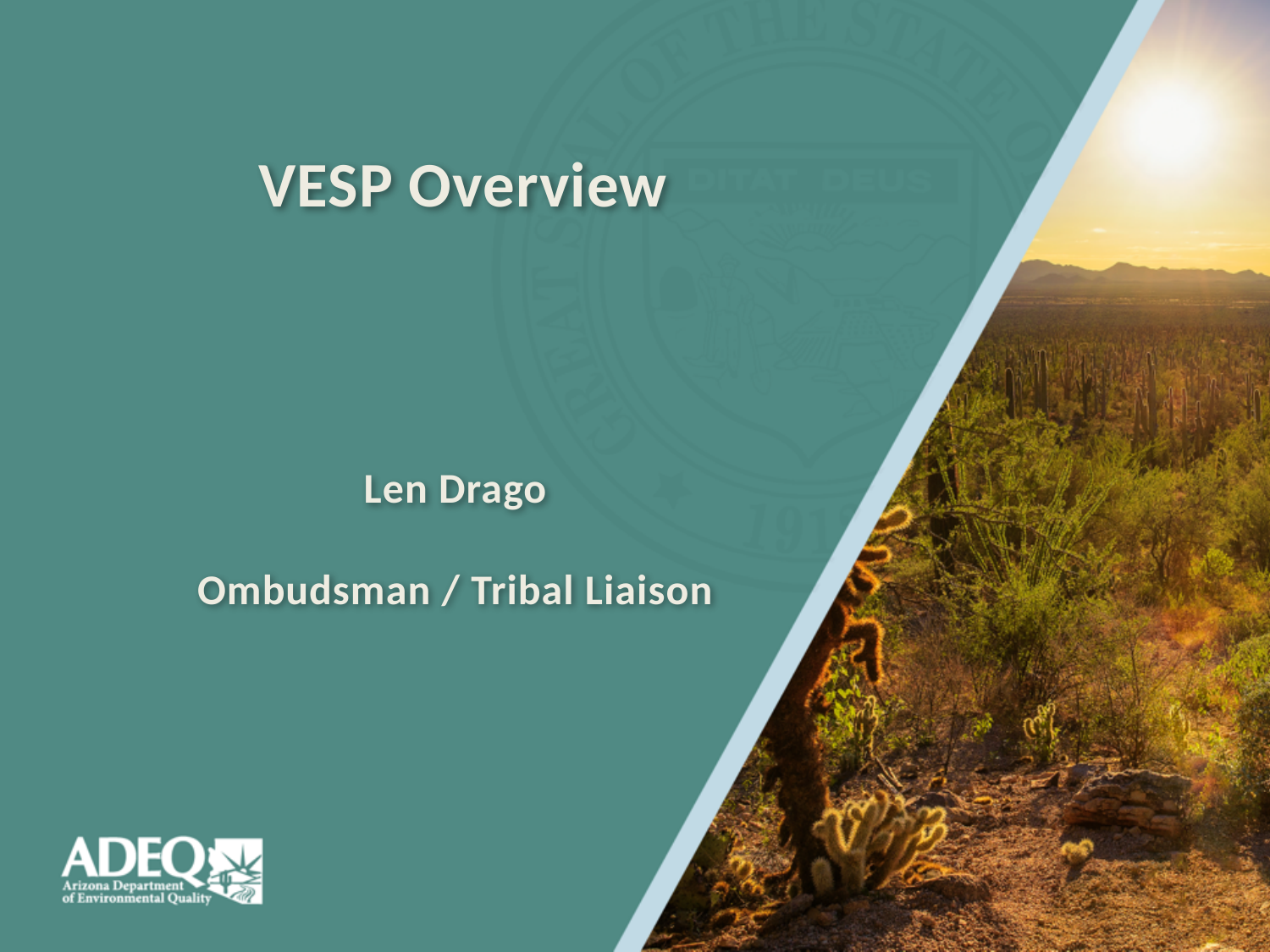

VESP Overview

Len Drago

Ombudsman / Tribal Liaison